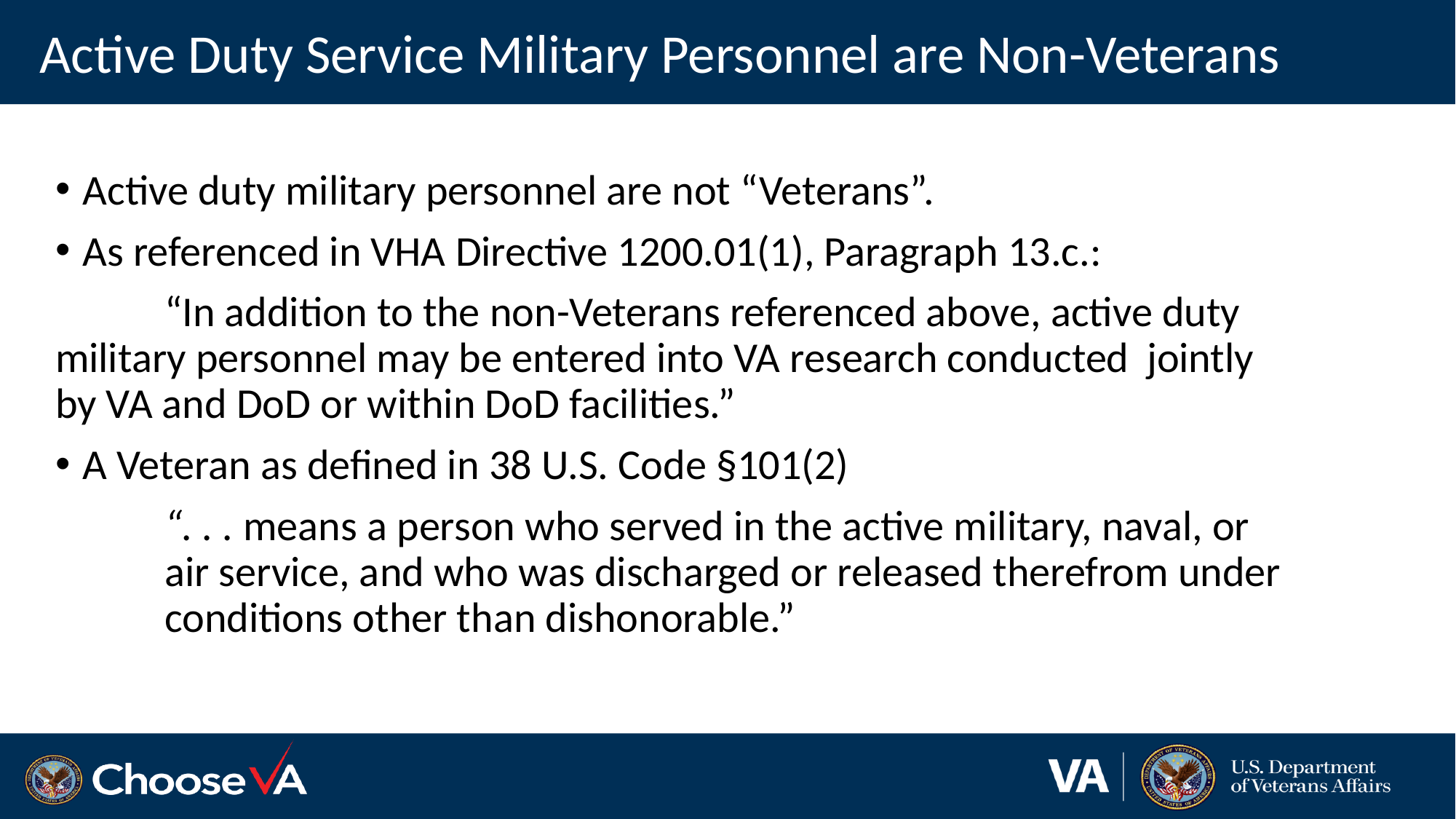

# Active Duty Service Military Personnel are Non-Veterans
Active duty military personnel are not “Veterans”.
As referenced in VHA Directive 1200.01(1), Paragraph 13.c.:
	“In addition to the non-Veterans referenced above, active duty 	military personnel may be entered into VA research conducted 	jointly by VA and DoD or within DoD facilities.”
A Veteran as defined in 38 U.S. Code §101(2)
	“. . . means a person who served in the active military, naval, or 	air service, and who was discharged or released therefrom under 	conditions other than dishonorable.”